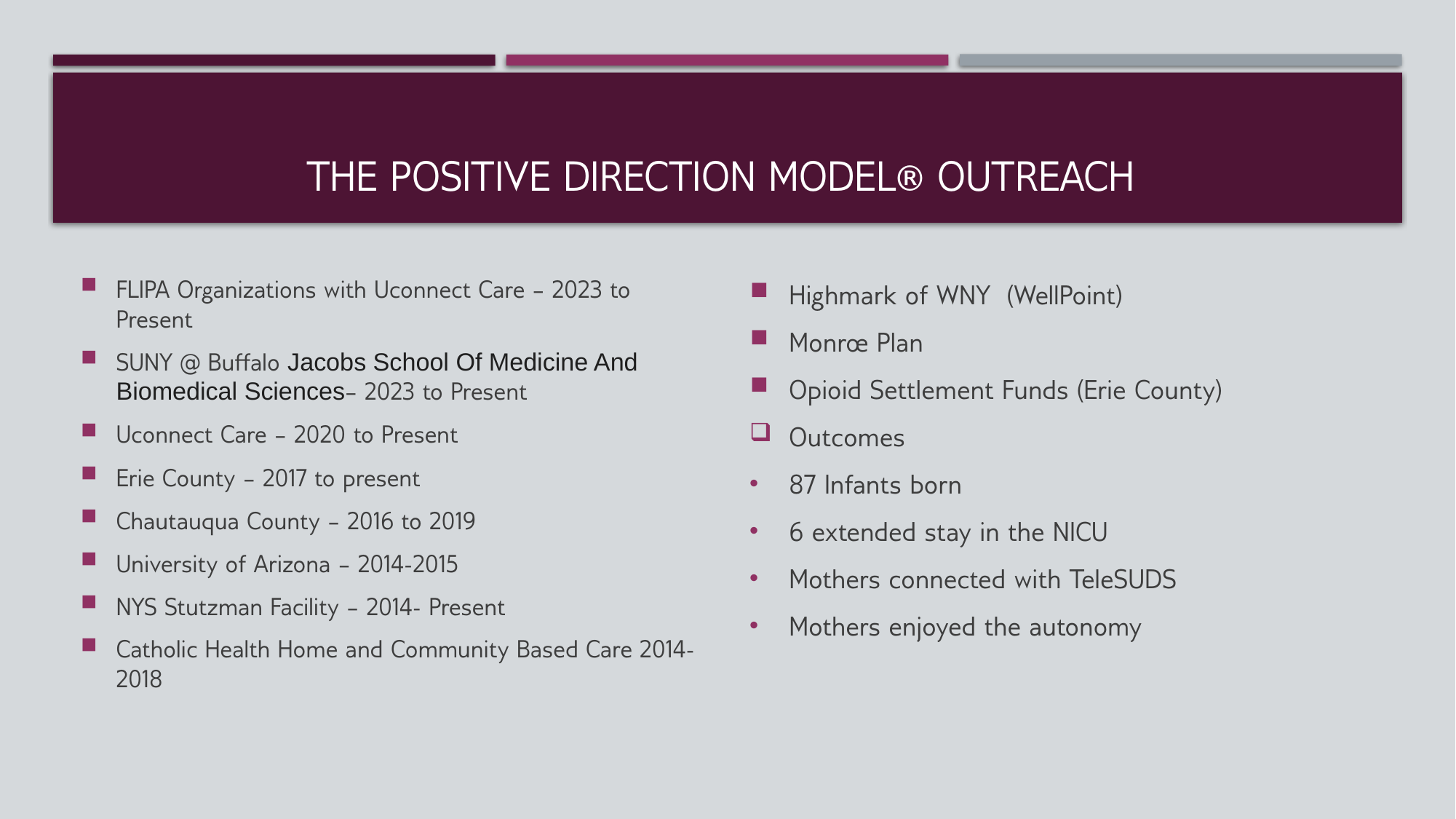

# The Positive Direction Model® Outreach
FLIPA Organizations with Uconnect Care – 2023 to Present
SUNY @ Buffalo Jacobs School Of Medicine And Biomedical Sciences– 2023 to Present
Uconnect Care – 2020 to Present
Erie County – 2017 to present
Chautauqua County – 2016 to 2019
University of Arizona – 2014-2015
NYS Stutzman Facility – 2014- Present
Catholic Health Home and Community Based Care 2014-2018
Highmark of WNY  (WellPoint)
Monroe Plan
Opioid Settlement Funds (Erie County)
Outcomes
87 Infants born
6 extended stay in the NICU
Mothers connected with TeleSUDS
Mothers enjoyed the autonomy